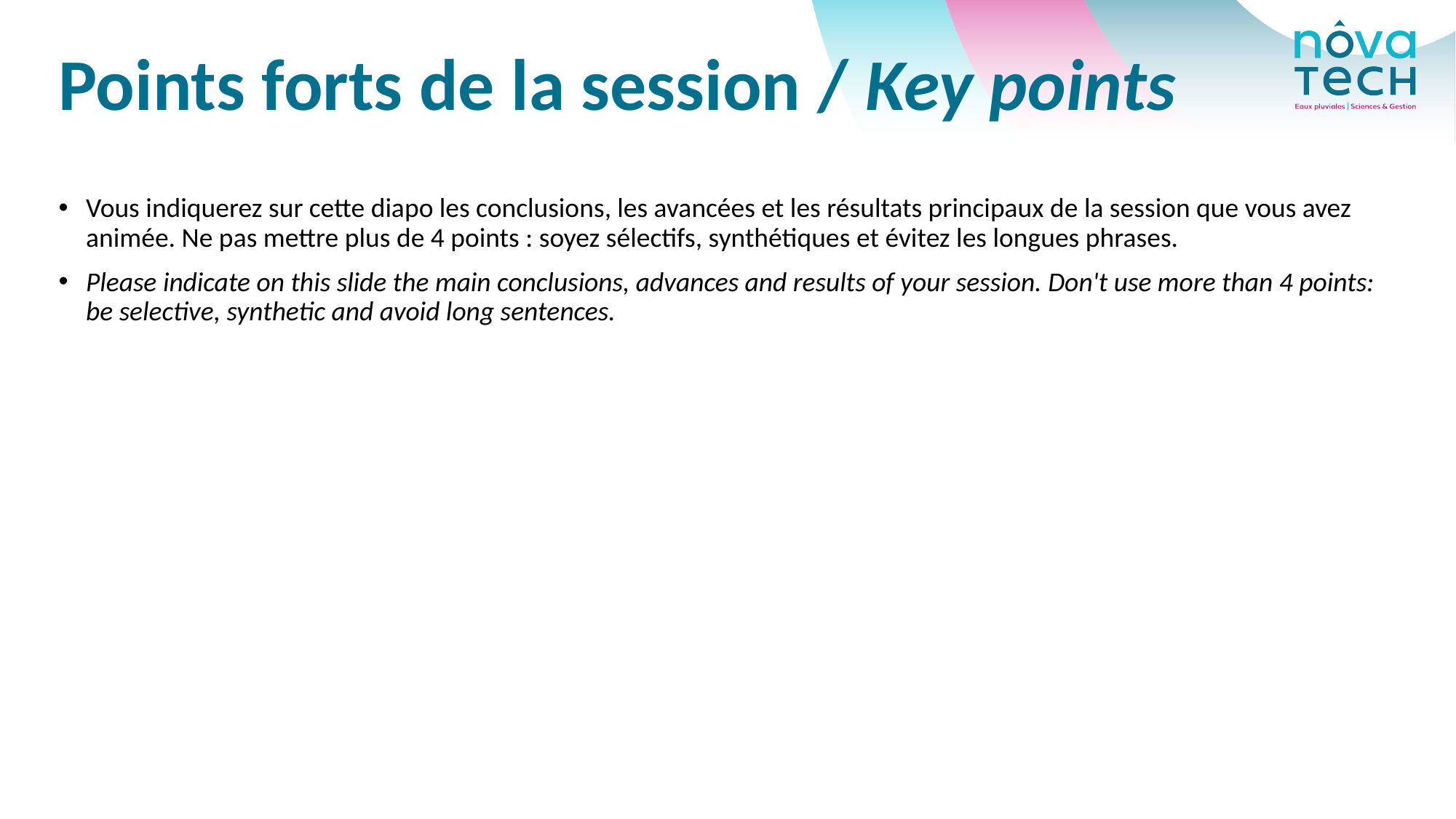

# Points forts de la session / Key points
Vous indiquerez sur cette diapo les conclusions, les avancées et les résultats principaux de la session que vous avez animée. Ne pas mettre plus de 4 points : soyez sélectifs, synthétiques et évitez les longues phrases.
Please indicate on this slide the main conclusions, advances and results of your session. Don't use more than 4 points: be selective, synthetic and avoid long sentences.